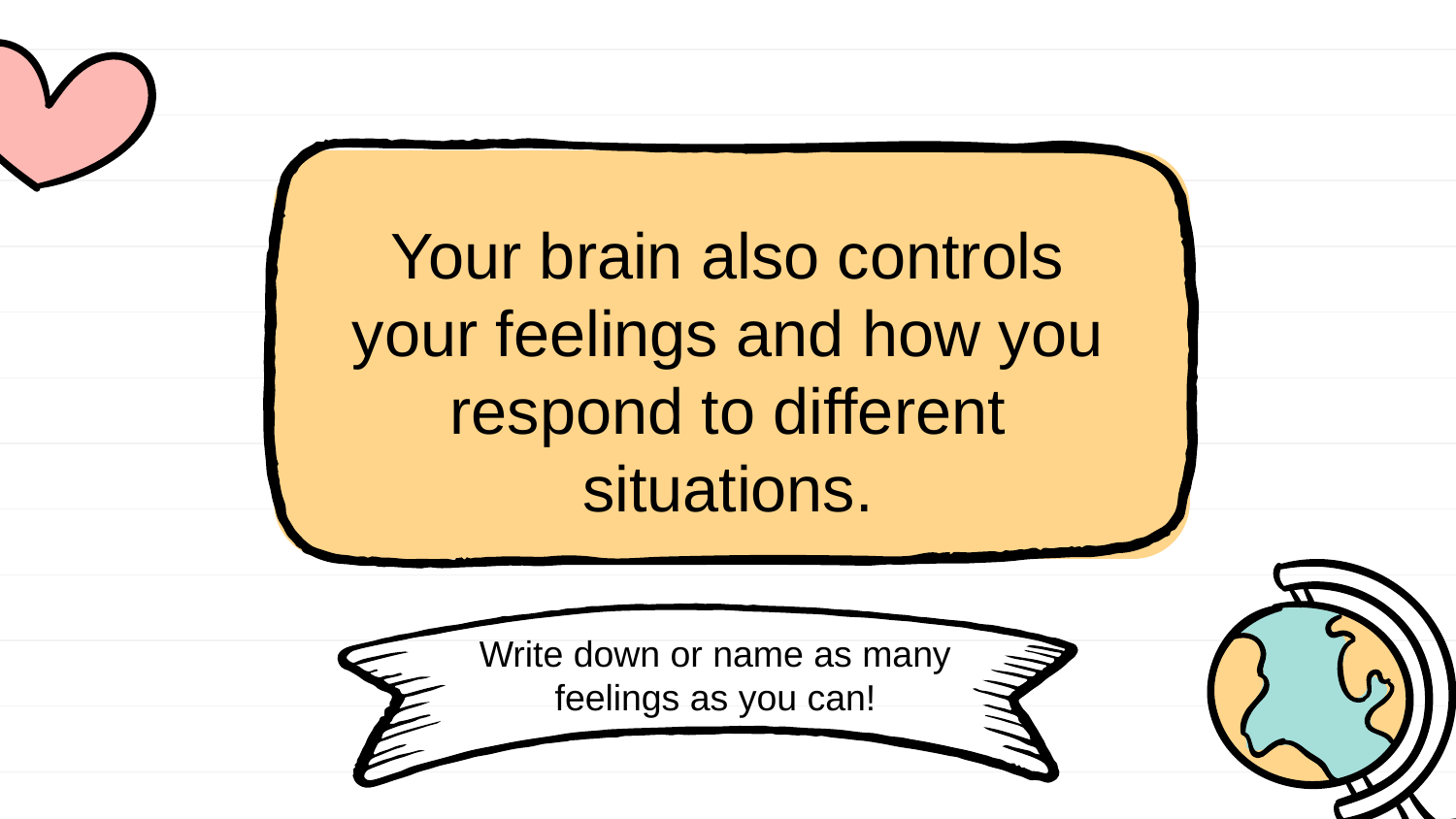

Your brain also controls your feelings and how you respond to different situations.

# Write down or name as many feelings as you can!